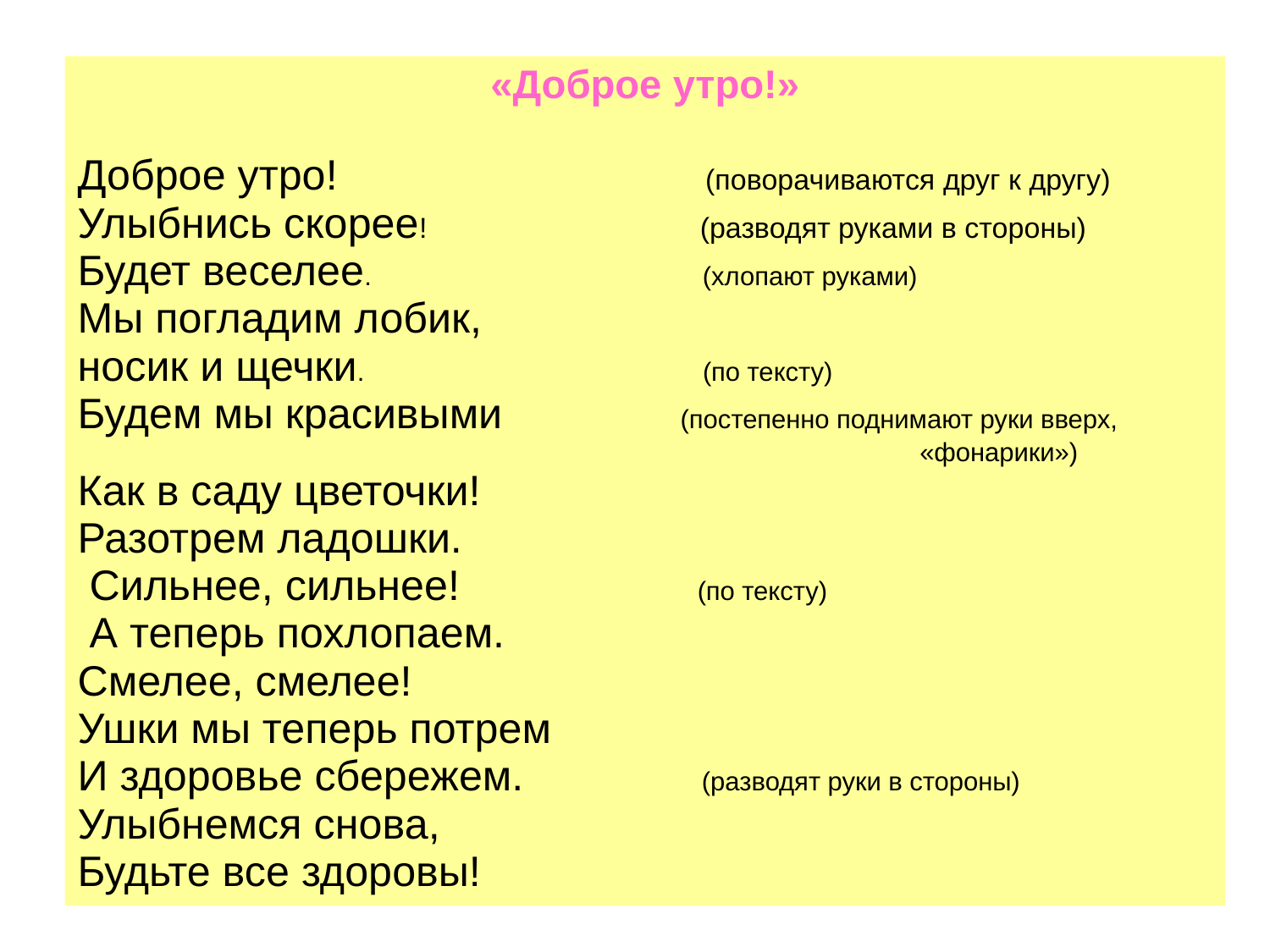

«Доброе утро!»

Доброе утро!                               (поворачиваются друг к другу)
Улыбнись скорее!                                  (разводят руками в стороны)
Будет веселее.                                              (хлопают руками)
Мы погладим лобик,
носик и щечки.                                               (по тексту)
Будем мы красивыми               (постепенно поднимают руки вверх,
                                                                                                                     «фонарики»)
Как в саду цветочки!
Разотрем ладошки.
 Сильнее, сильнее!                    (по тексту)
 А теперь похлопаем.
Смелее, смелее!
Ушки мы теперь потрем
И здоровье сбережем.               (разводят руки в стороны)
Улыбнемся снова,
Будьте все здоровы!